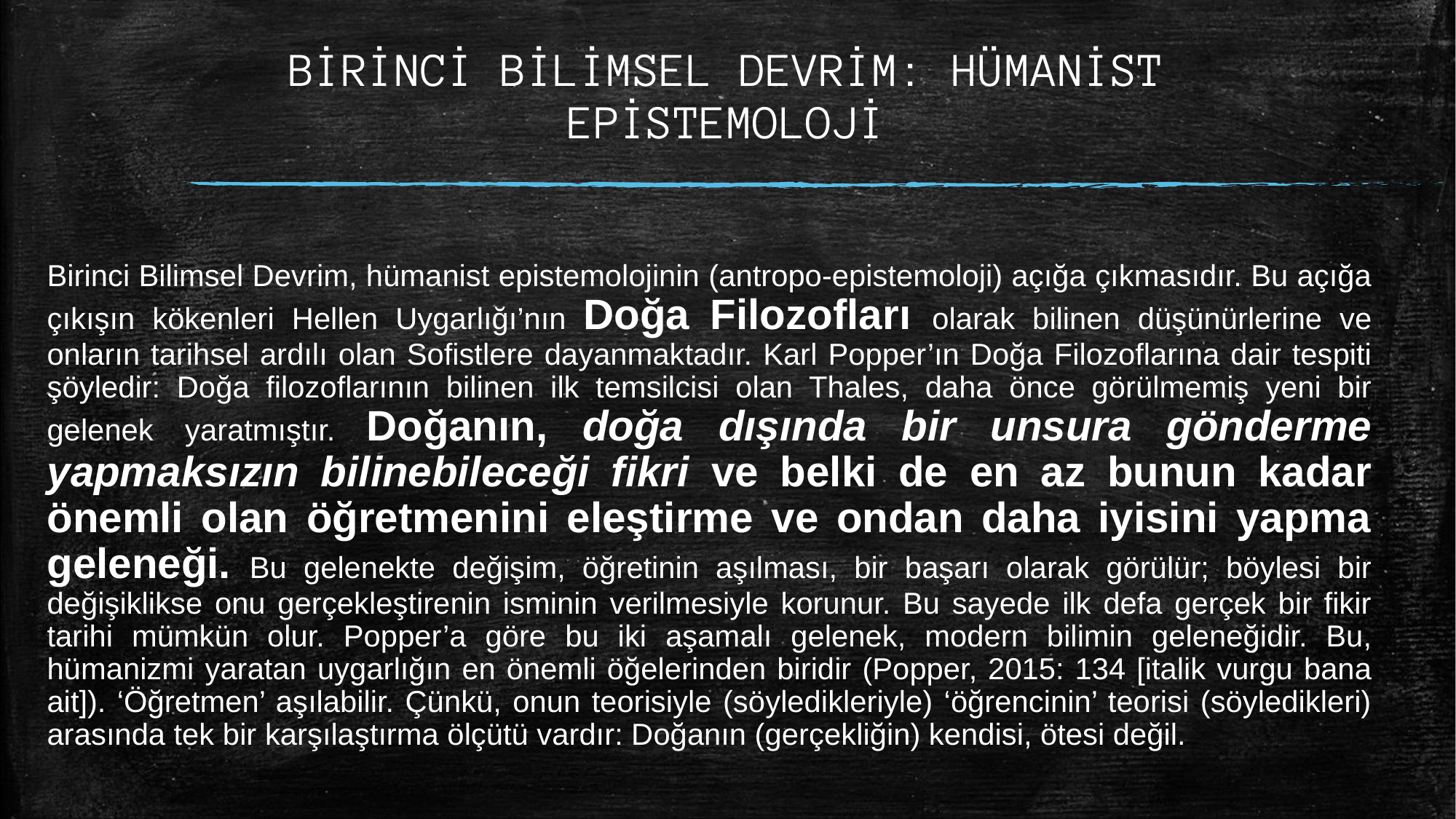

# BİRİNCİ BİLİMSEL DEVRİM: HÜMANİST EPİSTEMOLOJİ
Birinci Bilimsel Devrim, hümanist epistemolojinin (antropo-epistemoloji) açığa çıkmasıdır. Bu açığa çıkışın kökenleri Hellen Uygarlığı’nın Doğa Filozofları olarak bilinen düşünürlerine ve onların tarihsel ardılı olan Sofistlere dayanmaktadır. Karl Popper’ın Doğa Filozoflarına dair tespiti şöyledir: Doğa filozoflarının bilinen ilk temsilcisi olan Thales, daha önce görülmemiş yeni bir gelenek yaratmıştır. Doğanın, doğa dışında bir unsura gönderme yapmaksızın bilinebileceği fikri ve belki de en az bunun kadar önemli olan öğretmenini eleştirme ve ondan daha iyisini yapma geleneği. Bu gelenekte değişim, öğretinin aşılması, bir başarı olarak görülür; böylesi bir değişiklikse onu gerçekleştirenin isminin verilmesiyle korunur. Bu sayede ilk defa gerçek bir fikir tarihi mümkün olur. Popper’a göre bu iki aşamalı gelenek, modern bilimin geleneğidir. Bu, hümanizmi yaratan uygarlığın en önemli öğelerinden biridir (Popper, 2015: 134 [italik vurgu bana ait]). ‘Öğretmen’ aşılabilir. Çünkü, onun teorisiyle (söyledikleriyle) ‘öğrencinin’ teorisi (söyledikleri) arasında tek bir karşılaştırma ölçütü vardır: Doğanın (gerçekliğin) kendisi, ötesi değil.